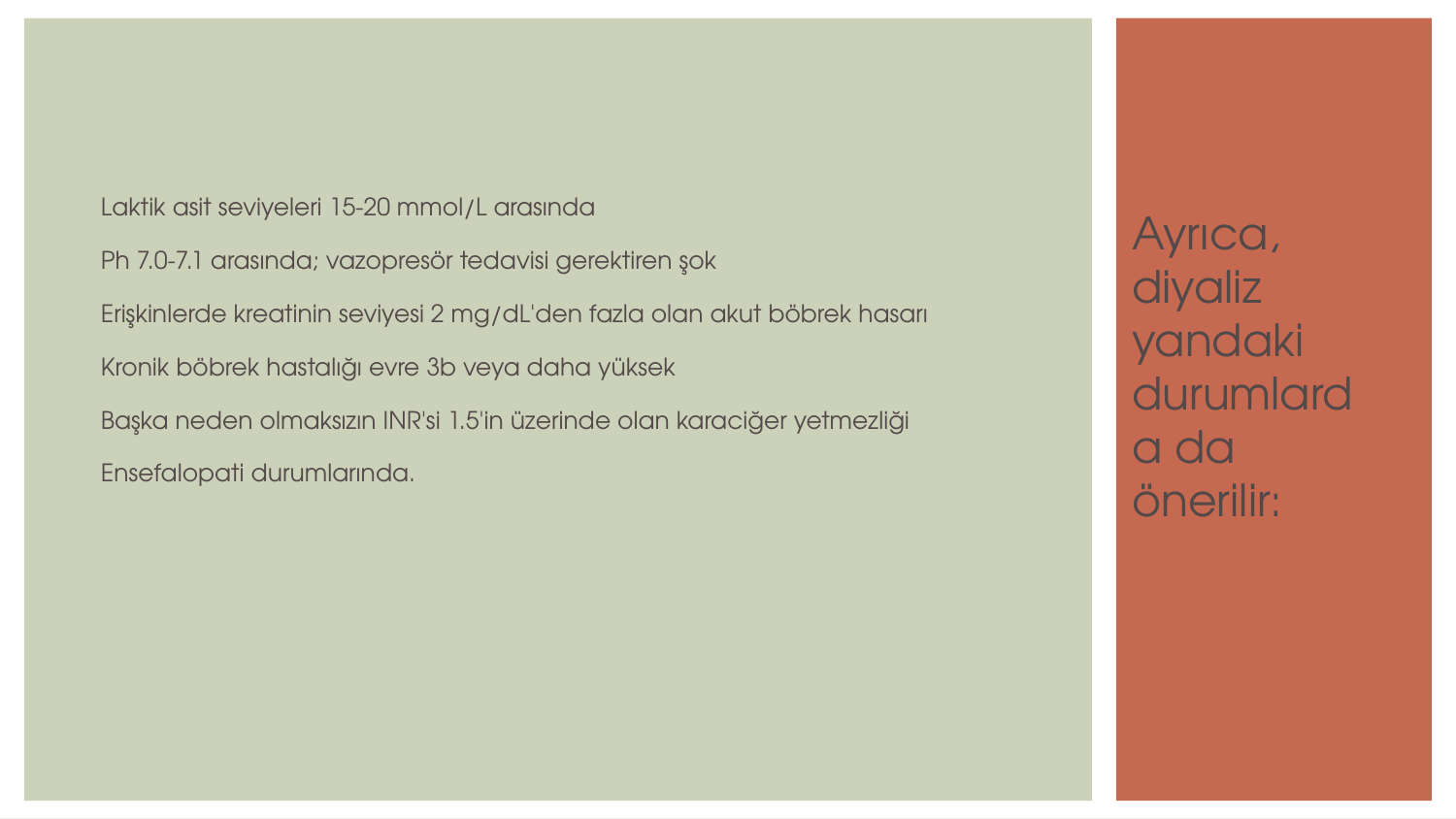

Laktik asit seviyeleri 15-20 mmol/L arasında
Ph 7.0-7.1 arasında; vazopresör tedavisi gerektiren şok
Erişkinlerde kreatinin seviyesi 2 mg/dL'den fazla olan akut böbrek hasarı
Kronik böbrek hastalığı evre 3b veya daha yüksek
Başka neden olmaksızın INR'si 1.5'in üzerinde olan karaciğer yetmezliği
Ensefalopati durumlarında.
Ayrıca, diyaliz yandaki durumlarda da önerilir: